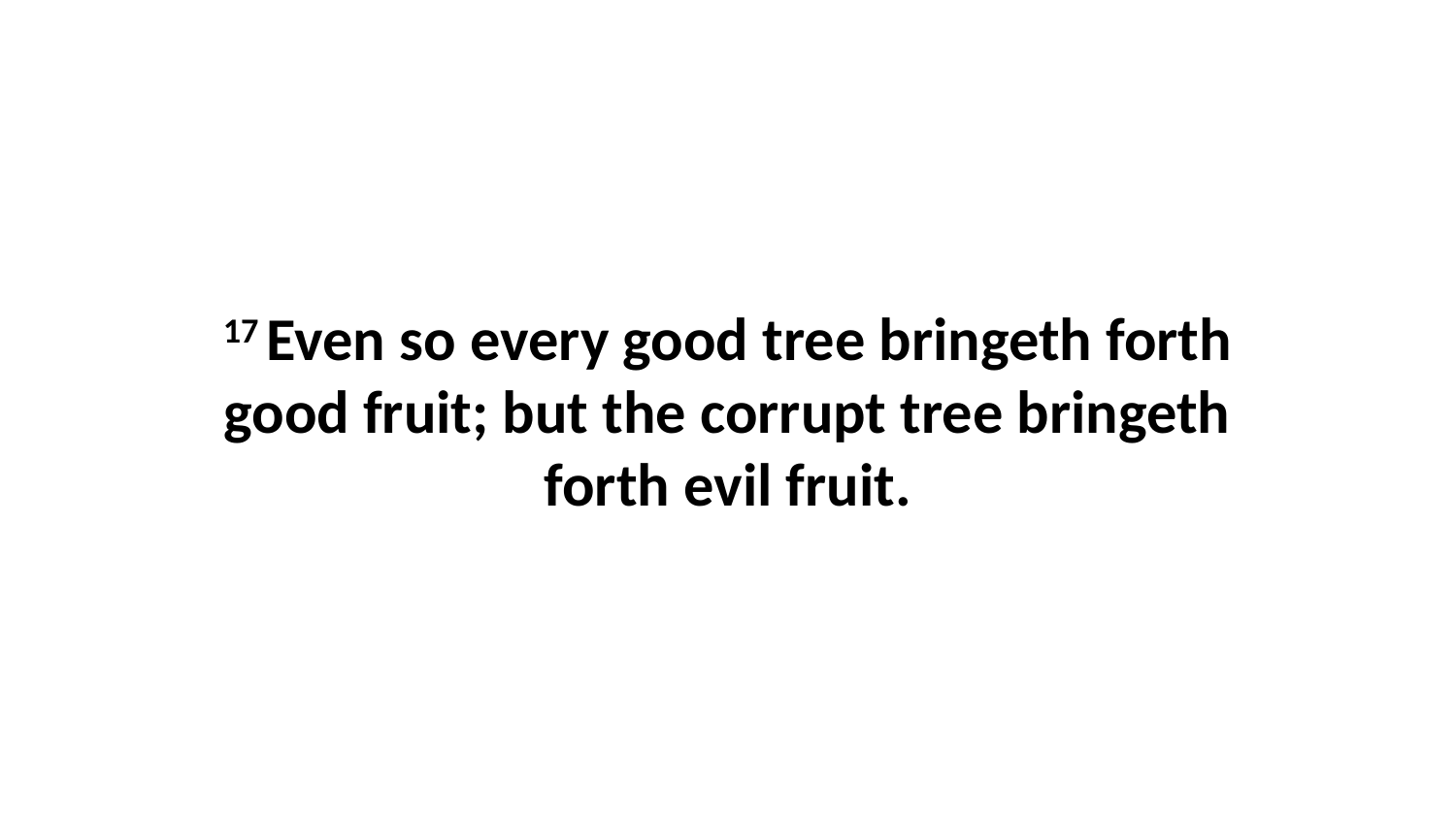

17 Even so every good tree bringeth forth good fruit; but the corrupt tree bringeth forth evil fruit.